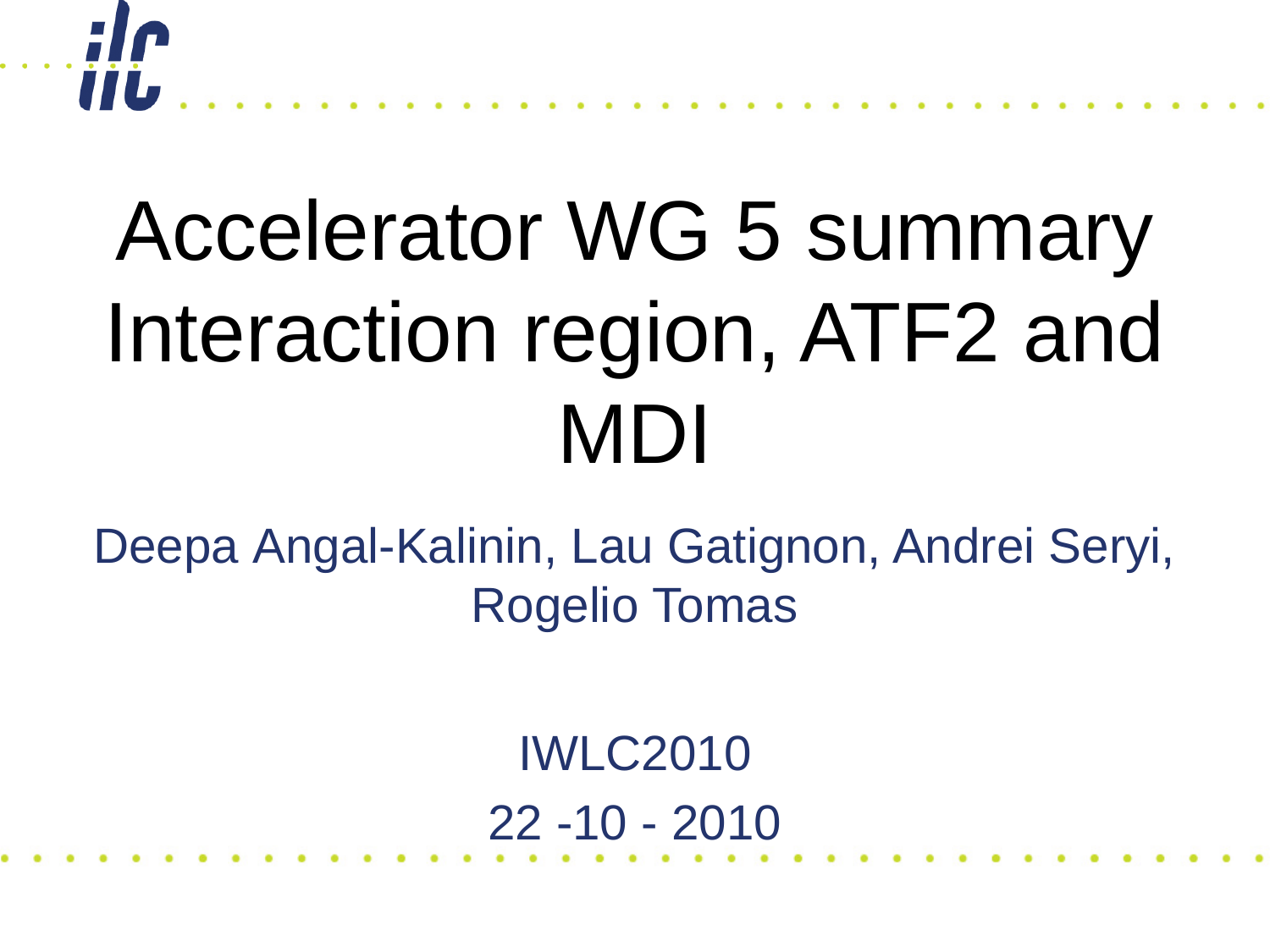

# Accelerator WG 5 summary Interaction region, ATF2 and MDI
Deepa Angal-Kalinin, Lau Gatignon, Andrei Seryi, Rogelio Tomas

IWLC2010
22 -10 - 2010